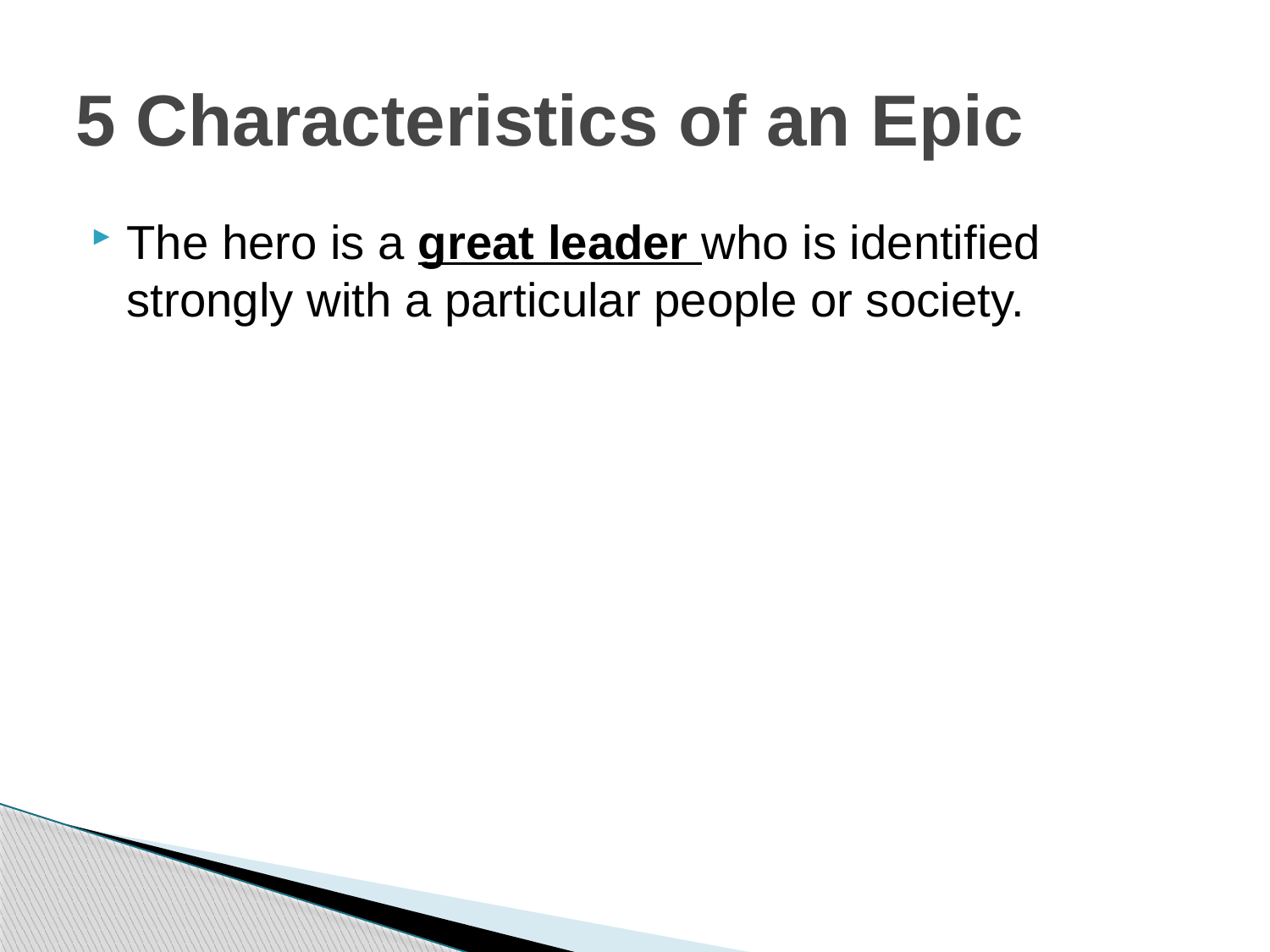

# 5 Characteristics of an Epic
The hero is a great leader who is identified strongly with a particular people or society.